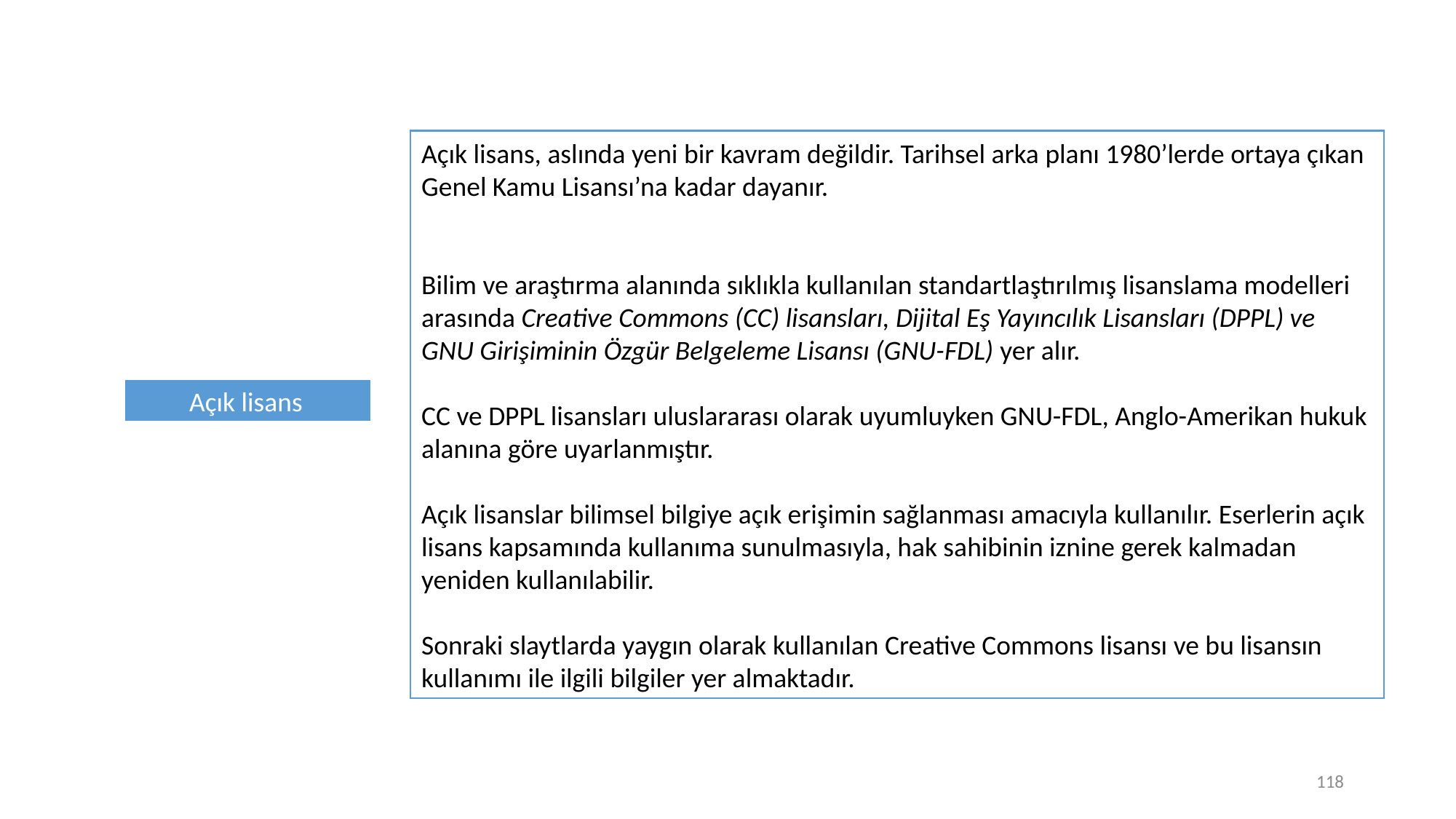

Açık lisans, aslında yeni bir kavram değildir. Tarihsel arka planı 1980’lerde ortaya çıkan Genel Kamu Lisansı’na kadar dayanır.

Bilim ve araştırma alanında sıklıkla kullanılan standartlaştırılmış lisanslama modelleri arasında Creative Commons (CC) lisansları, Dijital Eş Yayıncılık Lisansları (DPPL) ve GNU Girişiminin Özgür Belgeleme Lisansı (GNU-FDL) yer alır.

CC ve DPPL lisansları uluslararası olarak uyumluyken GNU-FDL, Anglo-Amerikan hukuk alanına göre uyarlanmıştır.

Açık lisanslar bilimsel bilgiye açık erişimin sağlanması amacıyla kullanılır. Eserlerin açık lisans kapsamında kullanıma sunulmasıyla, hak sahibinin iznine gerek kalmadan yeniden kullanılabilir.

Sonraki slaytlarda yaygın olarak kullanılan Creative Commons lisansı ve bu lisansın kullanımı ile ilgili bilgiler yer almaktadır.
Açık lisans
118